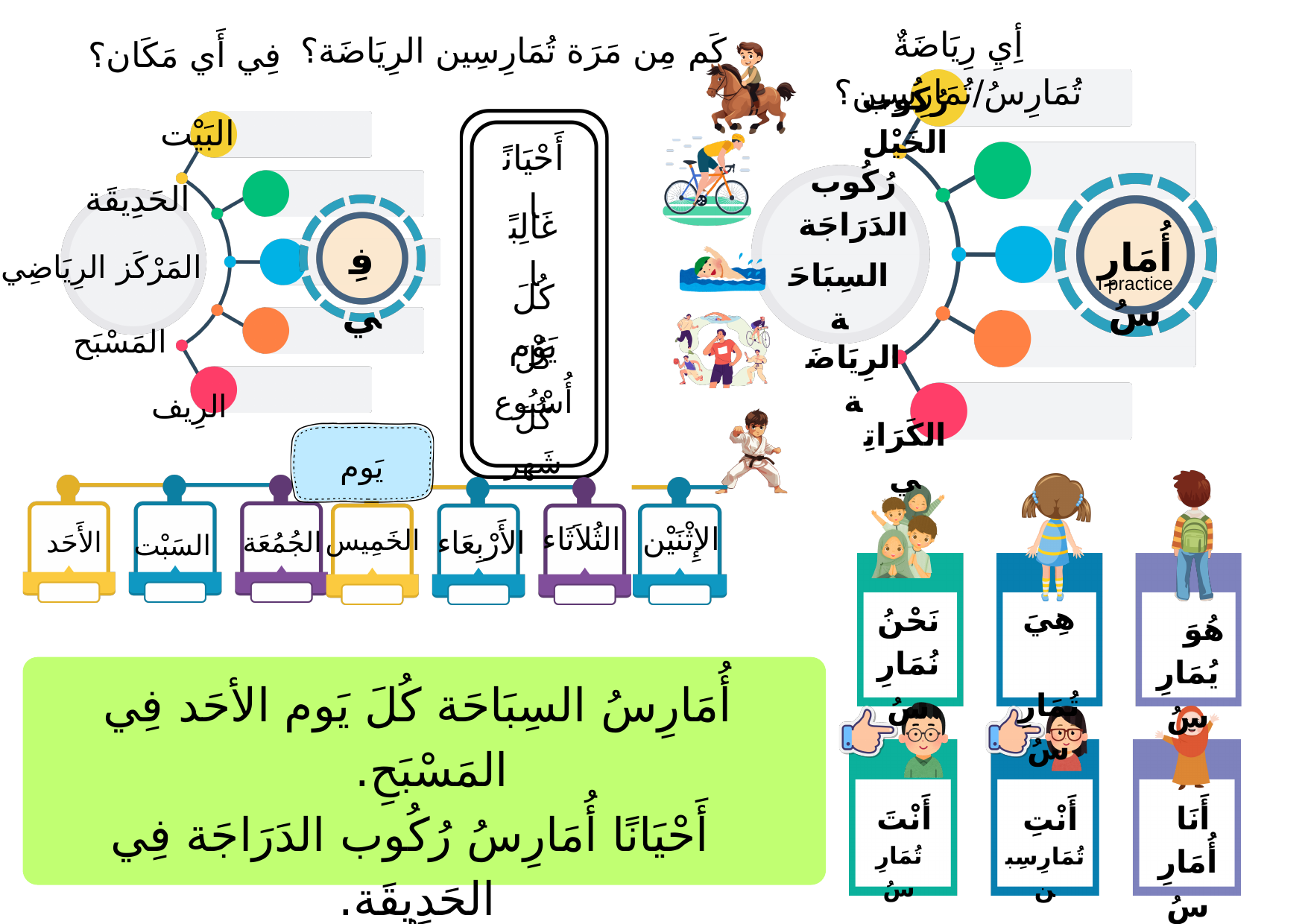

أِيِ رِيَاضَةٌ تُمَارِسُ/تُمَارِسِين؟
كَم مِن مَرَة تُمَارِسِين الرِيَاضَة؟
فِي أَي مَكَان؟

رُكُوب الخَيْل
البَيْت

أَحْيَانًا

رُكُوب الدَرَاجَة
الحَدِيقَة

غَالِبًا
أُمَارِسُ
فِي
المَرْكَز الرِيَاضِي

السِبَاحَة
I practice
كُلَ يَوْم

المَسْبَح
الرِيَاضَة
كُلَ أُسْبُوع
الرِيف
كُلَ شَهر
الكَرَاتِي

يَوم

الثُلاَثَاء
الإِثْنَيْن
الأَرْبِعَاء
الخَمِيس
الأَحَد
الجُمُعَة
السَبْت

هِيَ
 تُمَارِسُ
نَحْنُ
نُمَارِسُ
هُوَ
يُمَارِسُ

أُمَارِسُ السِبَاحَة كُلَ يَوم الأحَد فِي المَسْبَحِ.
 أَحْيَانًا أُمَارِسُ رُكُوب الدَرَاجَة فِي الحَدِيقَة.
فِي يَوْم الجُمُعة أُمَارِسُ الكَرَاتِي.

أَنْتَ
تُمَارِسُ
أَنَا
أُمَارِسُ
أَنْتِ
تُمَارِسِبن